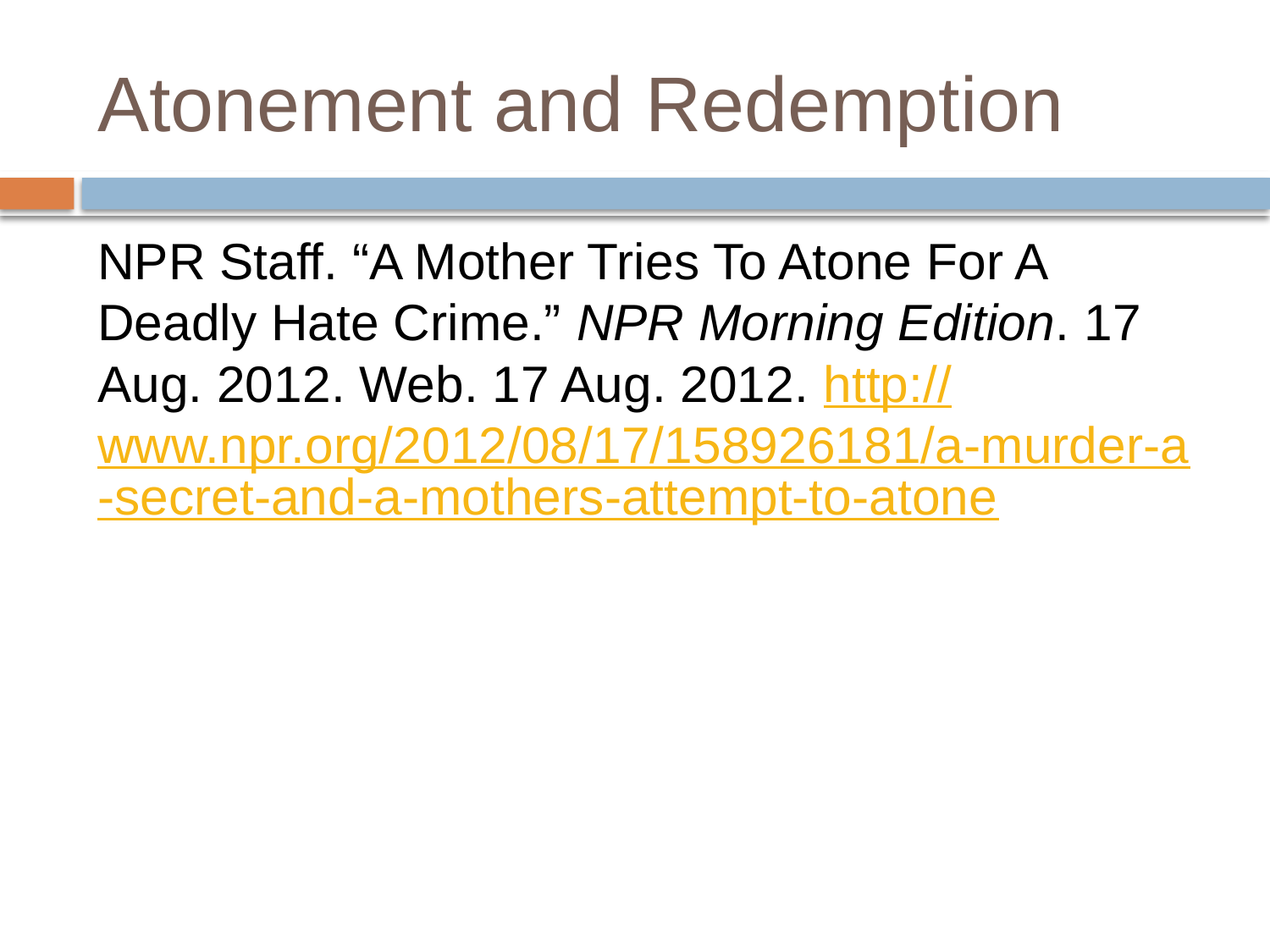

# Atonement and Redemption
NPR Staff. “A Mother Tries To Atone For A Deadly Hate Crime.” NPR Morning Edition. 17 Aug. 2012. Web. 17 Aug. 2012. http://www.npr.org/2012/08/17/158926181/a-murder-a-secret-and-a-mothers-attempt-to-atone